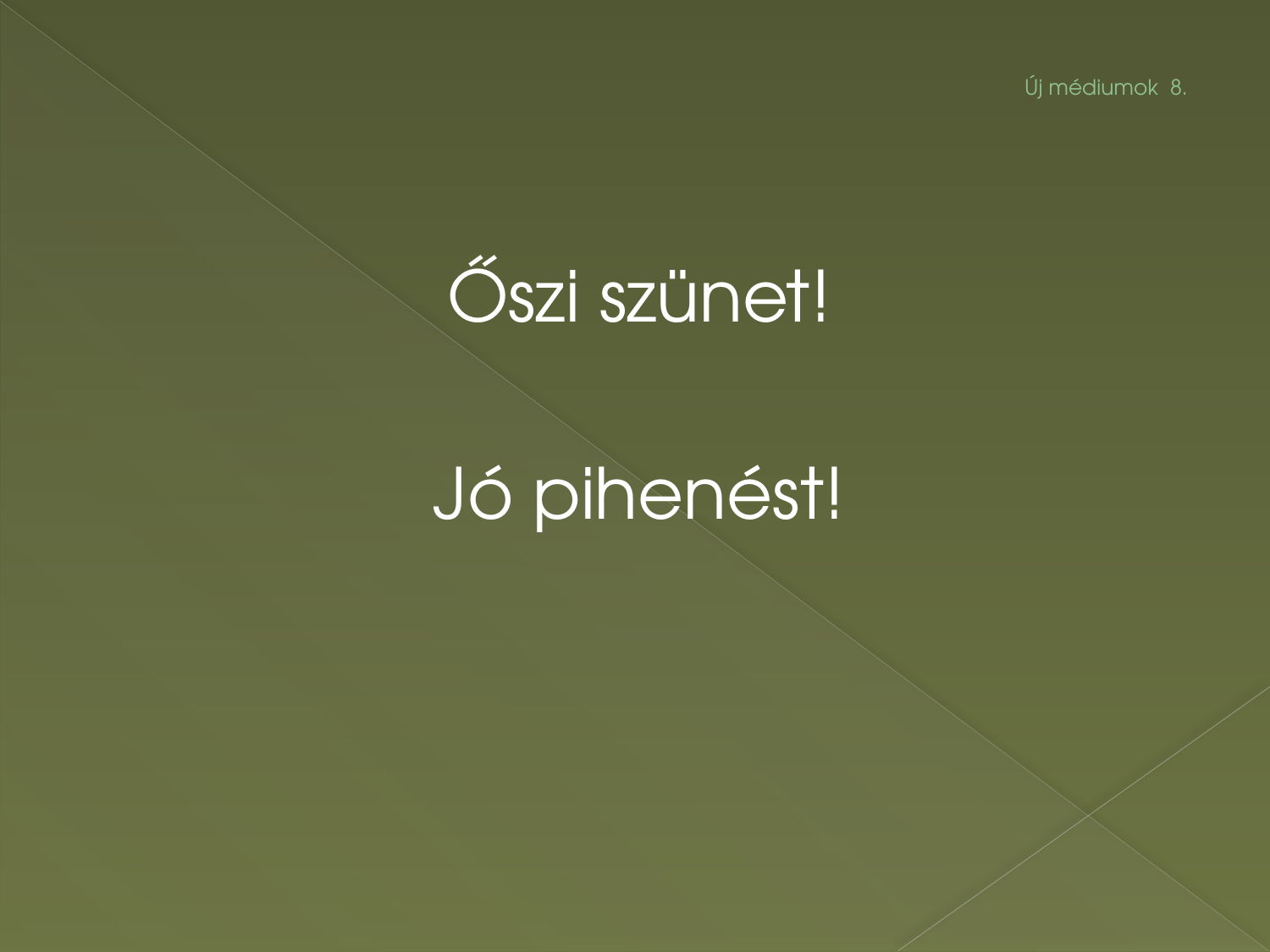

# Új médiumok  8.

Őszi szünet!

Jó pihenést!